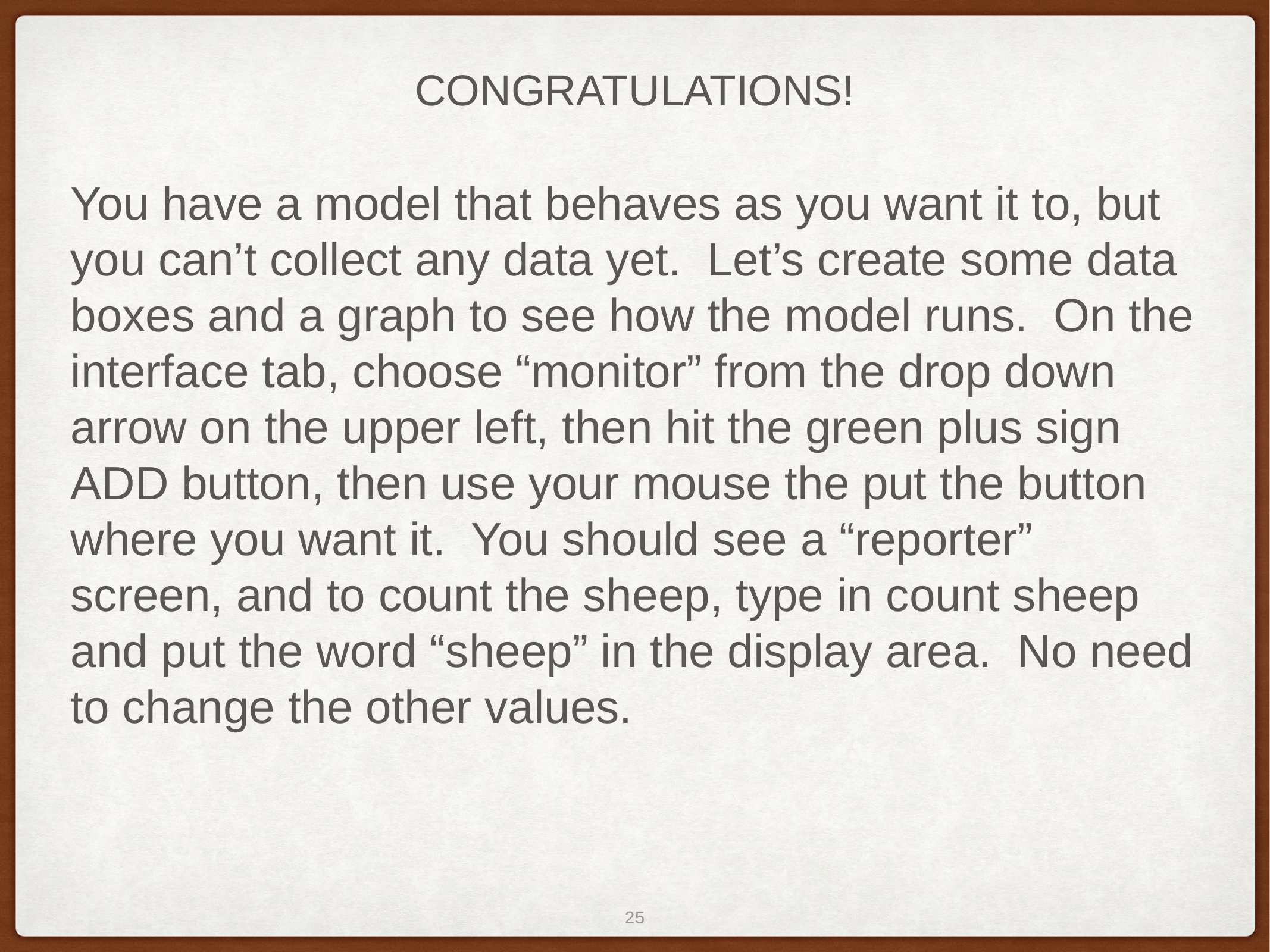

# CONGRATULATIONS!
You have a model that behaves as you want it to, but you can’t collect any data yet.  Let’s create some data boxes and a graph to see how the model runs.  On the interface tab, choose “monitor” from the drop down arrow on the upper left, then hit the green plus sign ADD button, then use your mouse the put the button where you want it.  You should see a “reporter” screen, and to count the sheep, type in count sheep and put the word “sheep” in the display area.  No need to change the other values.
25